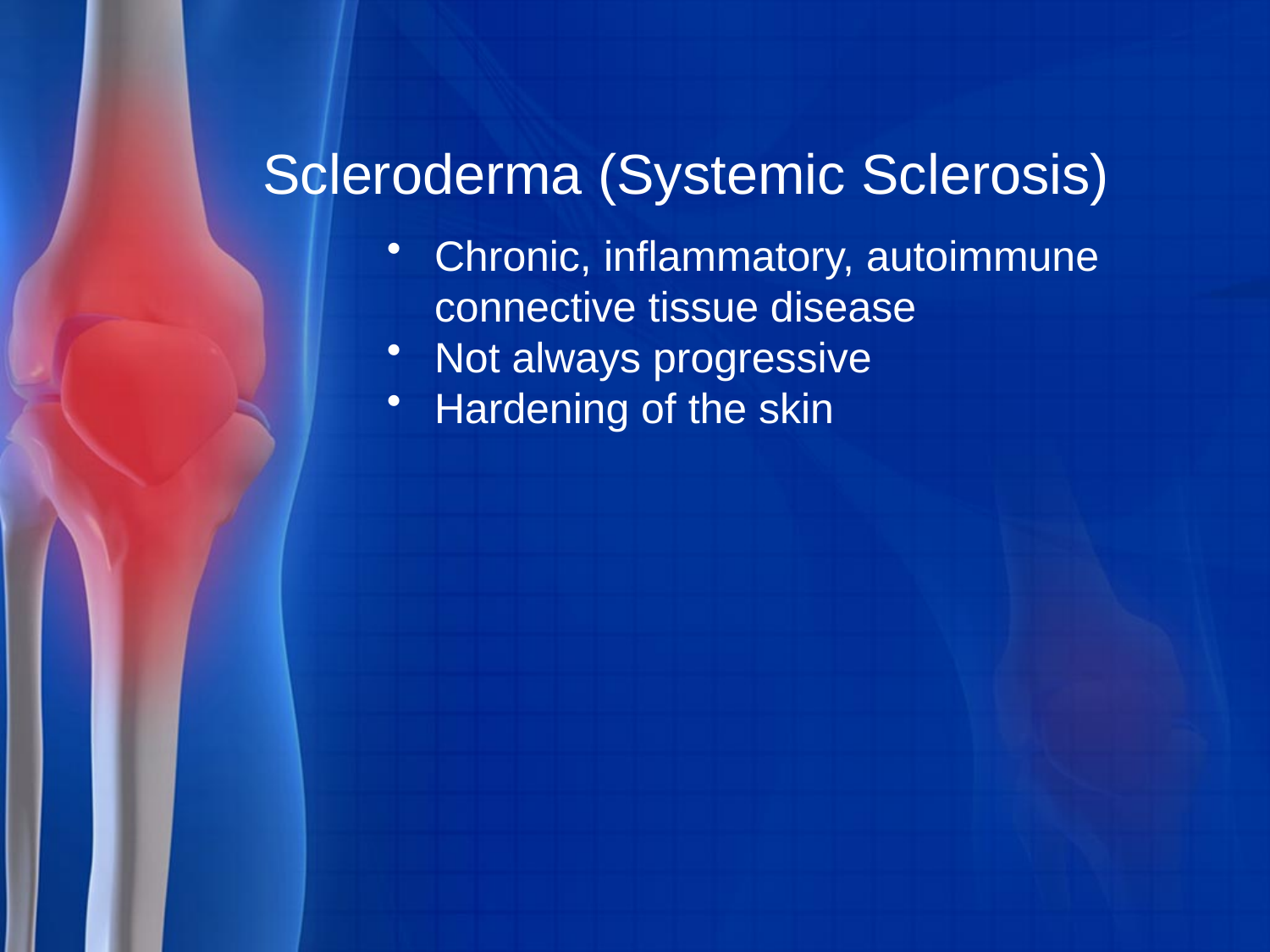

# Scleroderma (Systemic Sclerosis)
Chronic, inflammatory, autoimmune connective tissue disease
Not always progressive
Hardening of the skin